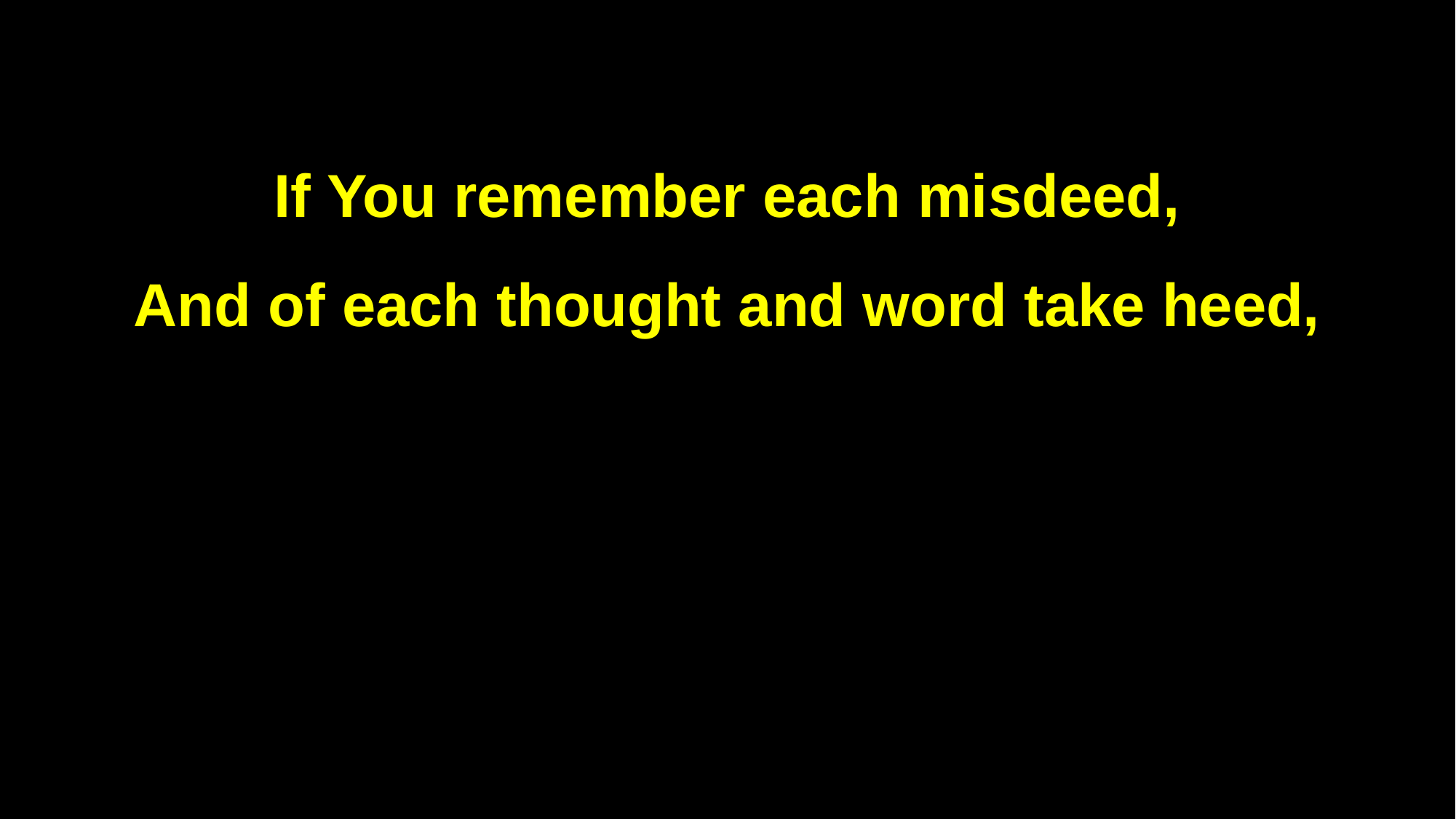

If You remember each misdeed,
And of each thought and word take heed,